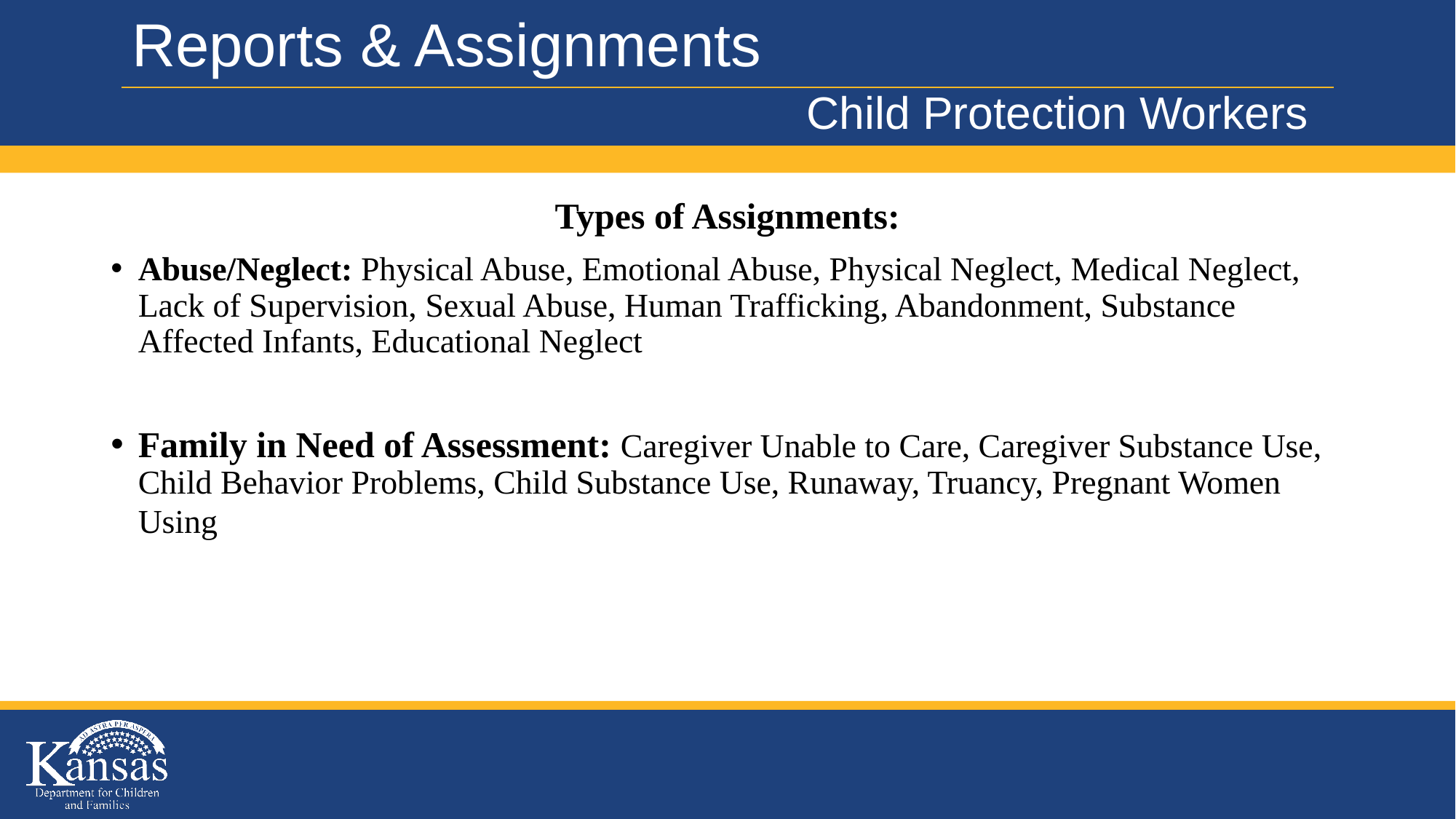

# Reports & Assignments
Child Protection Workers
Types of Assignments:
Abuse/Neglect: Physical Abuse, Emotional Abuse, Physical Neglect, Medical Neglect, Lack of Supervision, Sexual Abuse, Human Trafficking, Abandonment, Substance Affected Infants, Educational Neglect

Family in Need of Assessment: Caregiver Unable to Care, Caregiver Substance Use, Child Behavior Problems, Child Substance Use, Runaway, Truancy, Pregnant Women Using